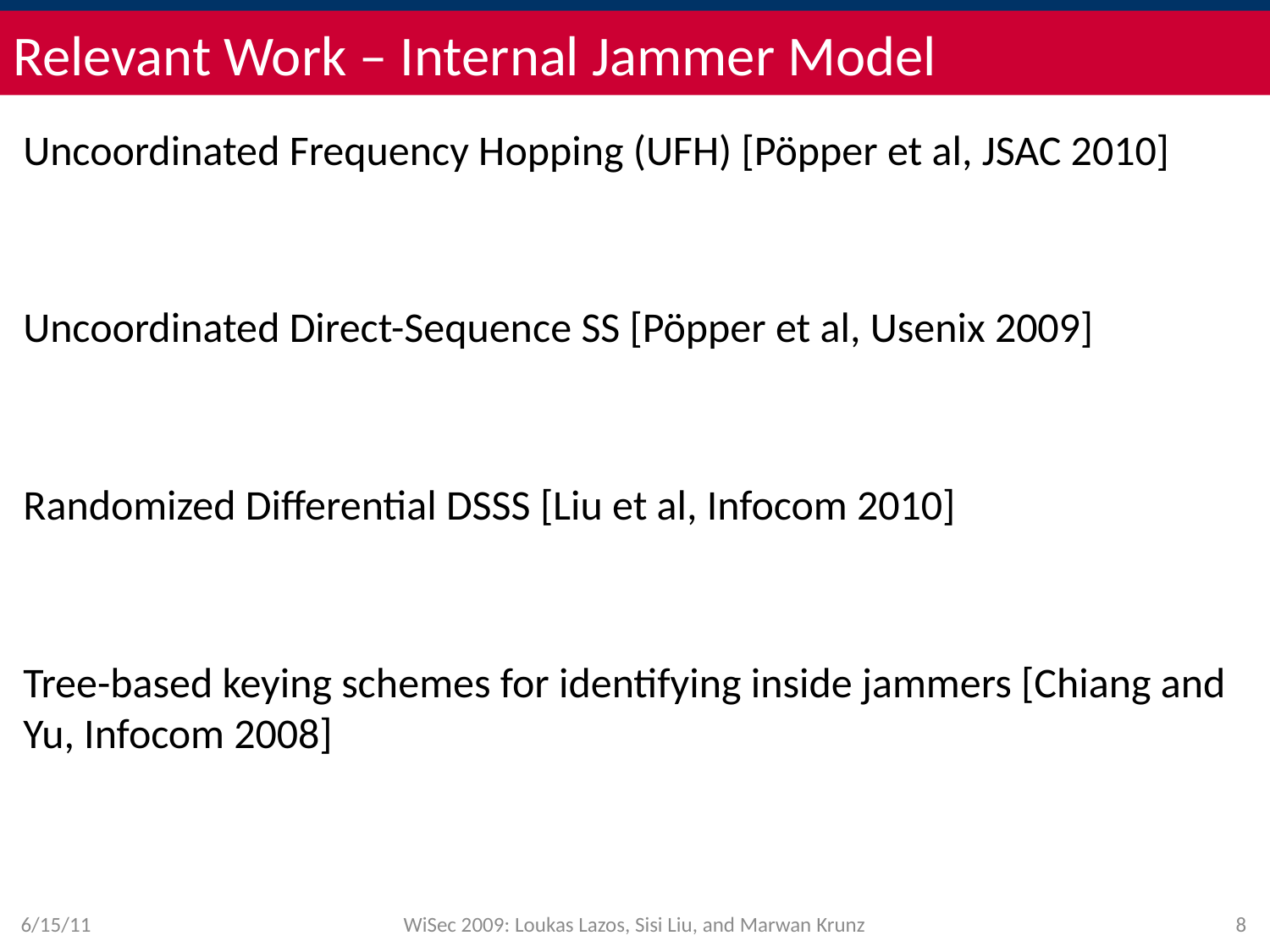

# Relevant Work – Internal Jammer Model
Uncoordinated Frequency Hopping (UFH) [Pöpper et al, JSAC 2010]

Uncoordinated Direct-Sequence SS [Pöpper et al, Usenix 2009]

Randomized Differential DSSS [Liu et al, Infocom 2010]

Tree-based keying schemes for identifying inside jammers [Chiang and Yu, Infocom 2008]

6/15/11
WiSec 2009: Loukas Lazos, Sisi Liu, and Marwan Krunz
8